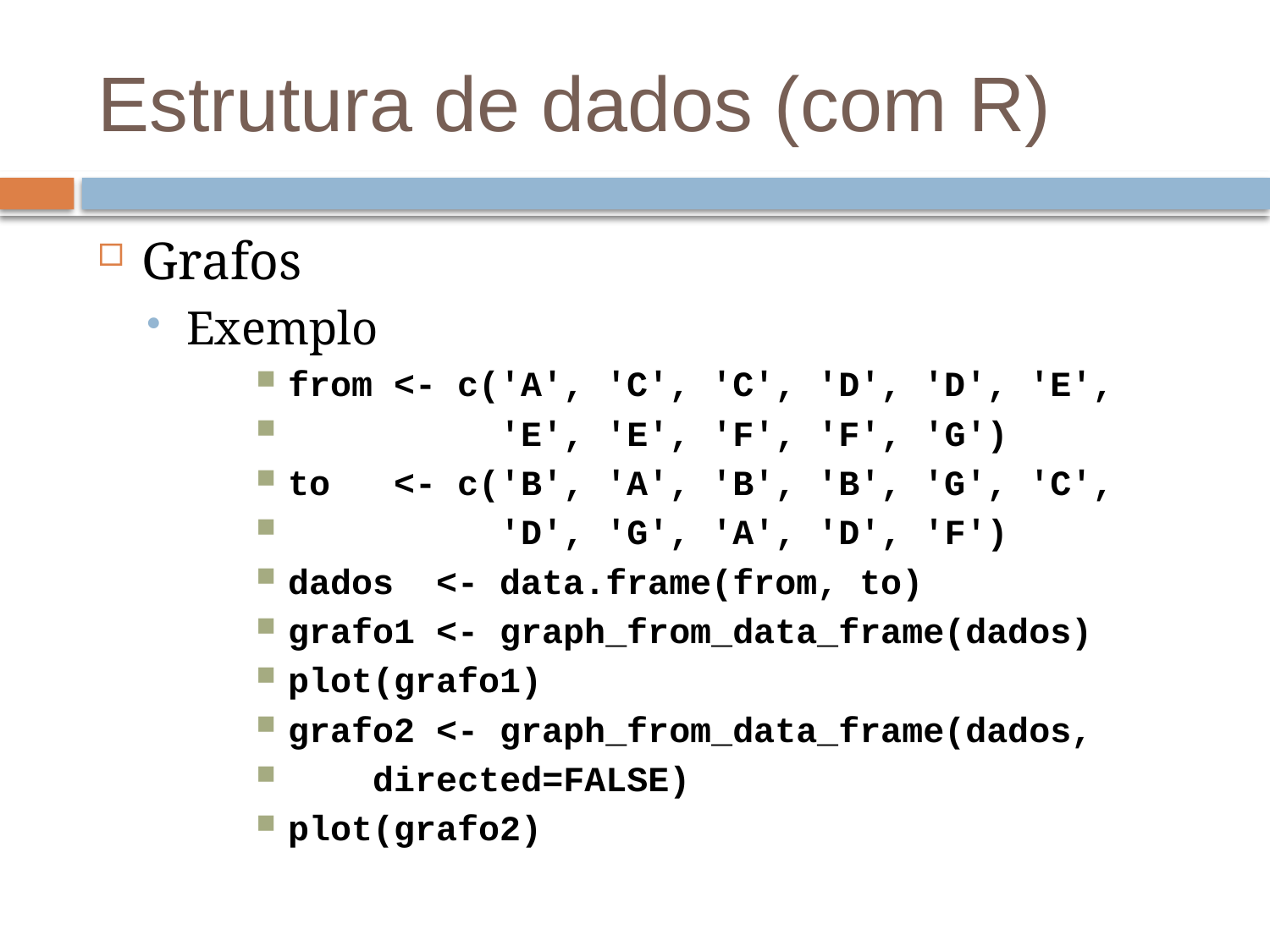

# Estrutura de dados (com R)
Grafos
Exemplo
from <- c('A', 'C', 'C', 'D', 'D', 'E',
          'E', 'E', 'F', 'F', 'G')
to   <- c('B', 'A', 'B', 'B', 'G', 'C',
          'D', 'G', 'A', 'D', 'F')
dados  <- data.frame(from, to)
grafo1 <- graph_from_data_frame(dados)
plot(grafo1)
grafo2 <- graph_from_data_frame(dados,
    directed=FALSE)
plot(grafo2)